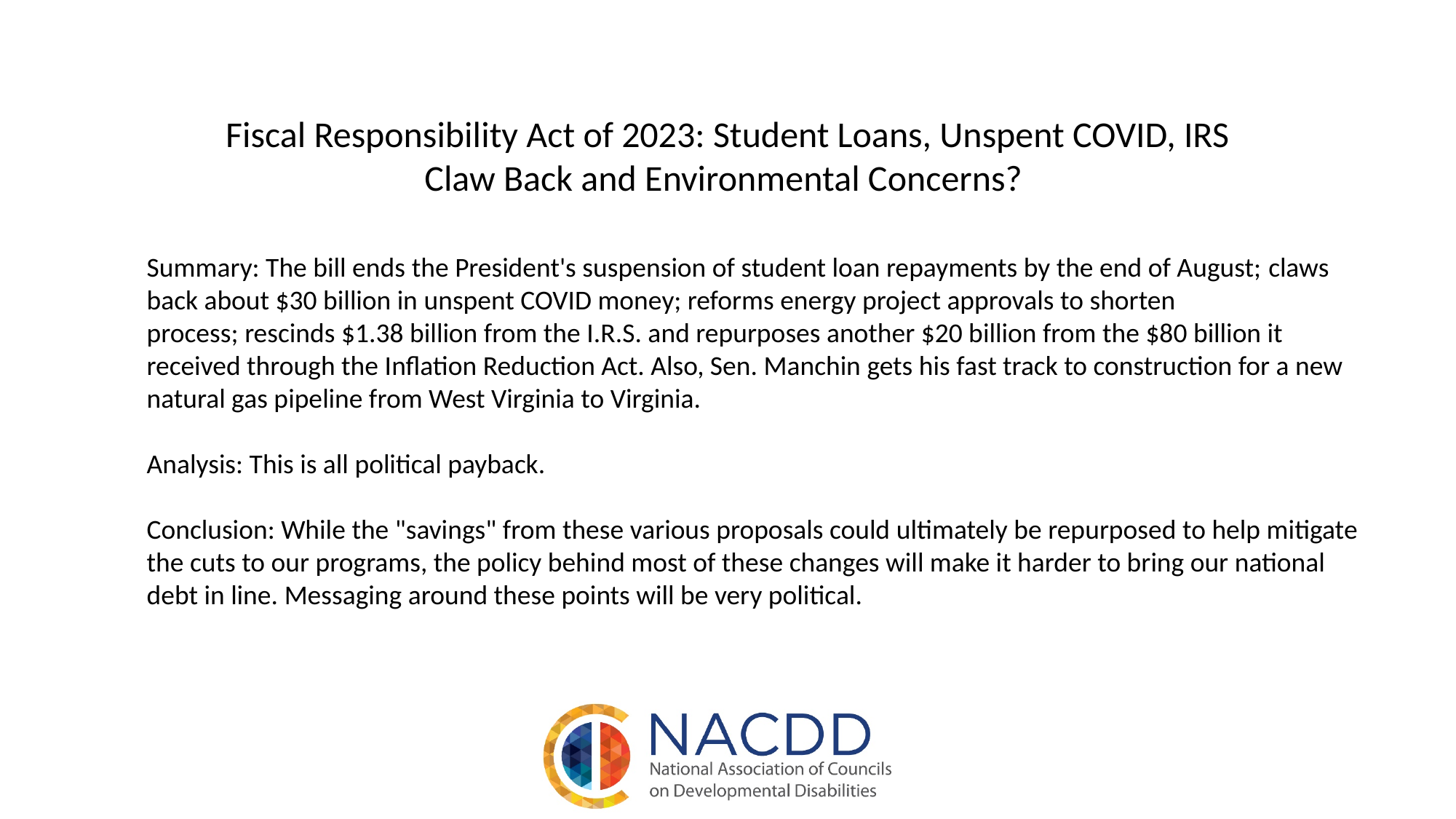

Fiscal Responsibility Act of 2023: Student Loans, Unspent COVID, IRS Claw Back and Environmental Concerns?
Summary: The bill ends the President's suspension of student loan repayments by the end of August; claws back about $30 billion in unspent COVID money; reforms energy project approvals to shorten process; rescinds $1.38 billion from the I.R.S. and repurposes another $20 billion from the $80 billion it received through the Inflation Reduction Act. Also, Sen. Manchin gets his fast track to construction for a new natural gas pipeline from West Virginia to Virginia.

Analysis: This is all political payback.

Conclusion: While the "savings" from these various proposals could ultimately be repurposed to help mitigate the cuts to our programs, the policy behind most of these changes will make it harder to bring our national debt in line. Messaging around these points will be very political.